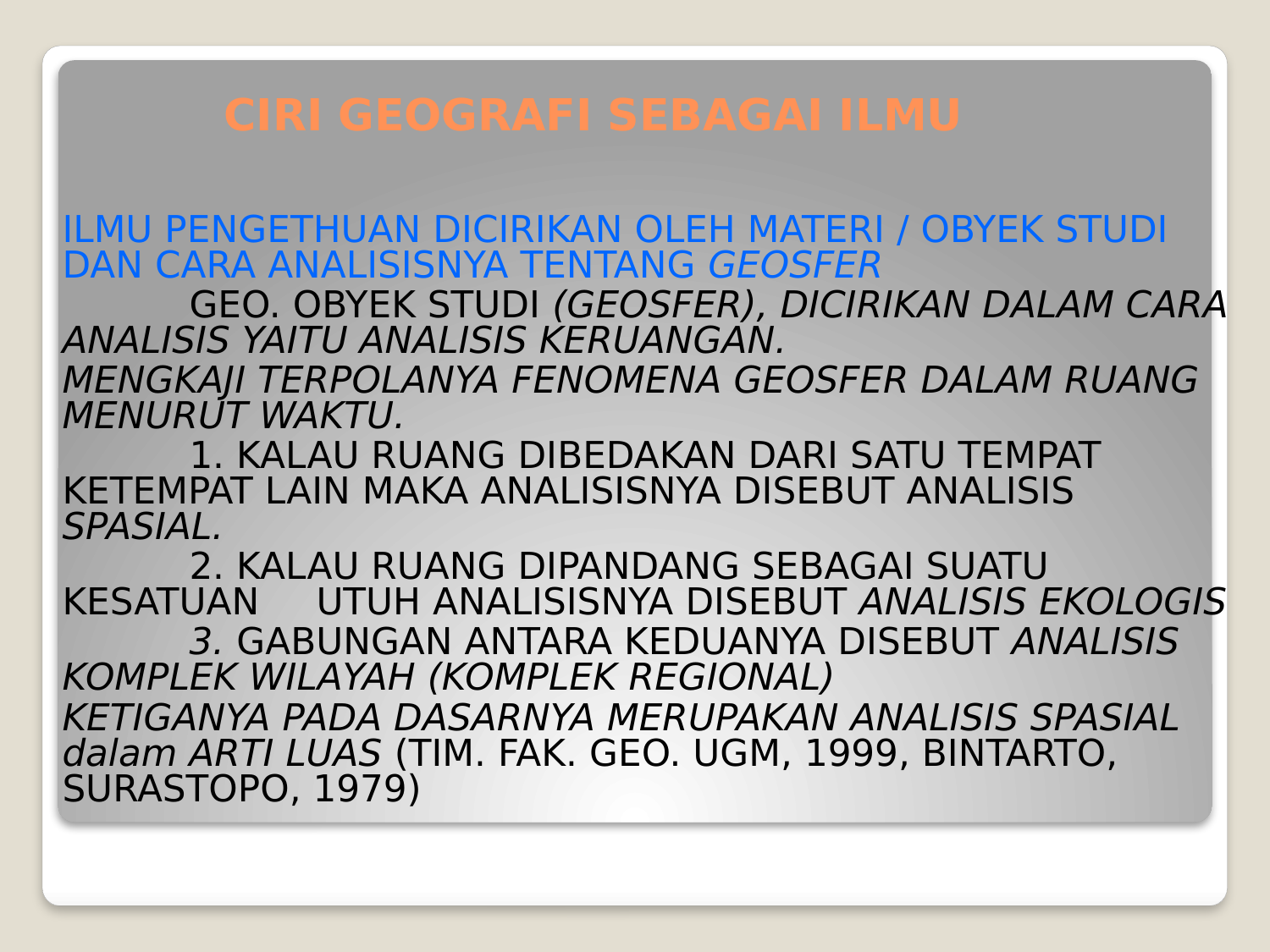

# CIRI GEOGRAFI SEBAGAI ILMU
	ILMU PENGETHUAN DICIRIKAN OLEH MATERI / OBYEK STUDI DAN CARA ANALISISNYA TENTANG GEOSFER
		GEO. OBYEK STUDI (GEOSFER), DICIRIKAN DALAM CARA ANALISIS YAITU ANALISIS KERUANGAN.
	MENGKAJI TERPOLANYA FENOMENA GEOSFER DALAM RUANG MENURUT WAKTU.
		1. KALAU RUANG DIBEDAKAN DARI SATU TEMPAT 	KETEMPAT LAIN MAKA ANALISISNYA DISEBUT ANALISIS 	SPASIAL.
		2. KALAU RUANG DIPANDANG SEBAGAI SUATU KESATUAN 	UTUH ANALISISNYA DISEBUT ANALISIS EKOLOGIS
		3. GABUNGAN ANTARA KEDUANYA DISEBUT ANALISIS 	KOMPLEK WILAYAH (KOMPLEK REGIONAL)
	KETIGANYA PADA DASARNYA MERUPAKAN ANALISIS SPASIAL dalam ARTI LUAS (TIM. FAK. GEO. UGM, 1999, BINTARTO, SURASTOPO, 1979)